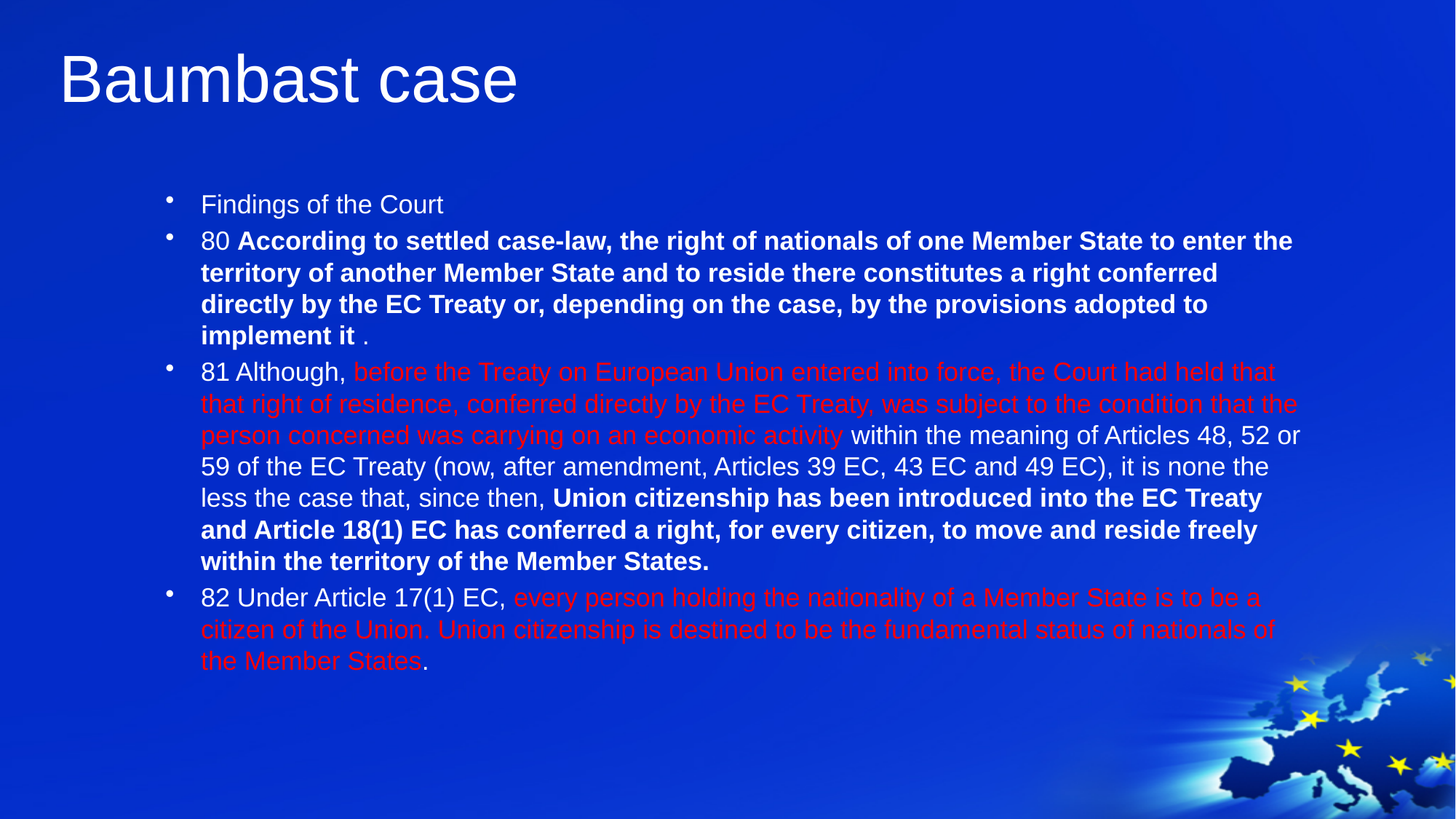

# Baumbast case
Findings of the Court
80 According to settled case-law, the right of nationals of one Member State to enter the territory of another Member State and to reside there constitutes a right conferred directly by the EC Treaty or, depending on the case, by the provisions adopted to implement it .
81 Although, before the Treaty on European Union entered into force, the Court had held that that right of residence, conferred directly by the EC Treaty, was subject to the condition that the person concerned was carrying on an economic activity within the meaning of Articles 48, 52 or 59 of the EC Treaty (now, after amendment, Articles 39 EC, 43 EC and 49 EC), it is none the less the case that, since then, Union citizenship has been introduced into the EC Treaty and Article 18(1) EC has conferred a right, for every citizen, to move and reside freely within the territory of the Member States.
82 Under Article 17(1) EC, every person holding the nationality of a Member State is to be a citizen of the Union. Union citizenship is destined to be the fundamental status of nationals of the Member States.